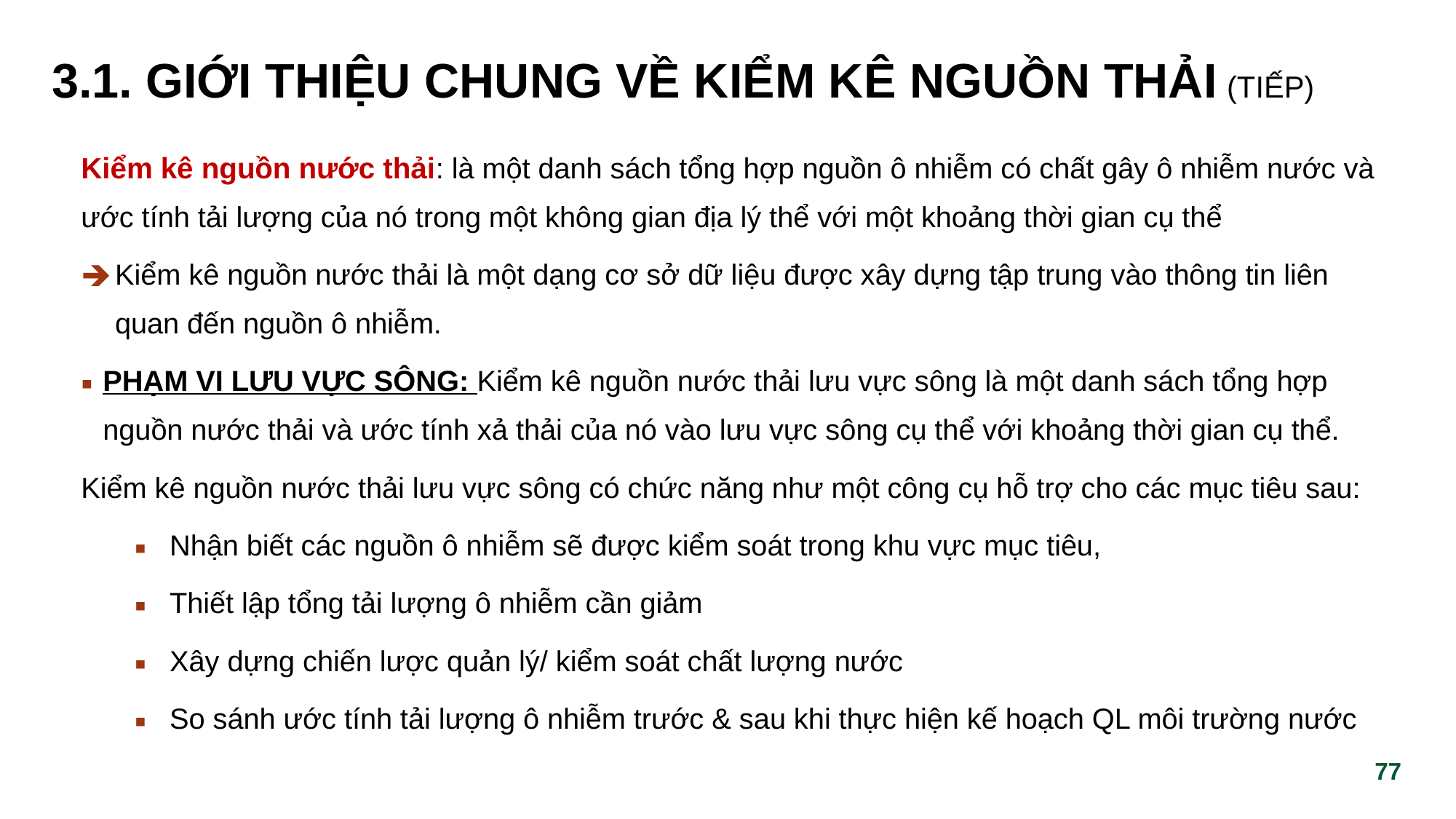

# 3.1. GIỚI THIỆU CHUNG VỀ KIỂM KÊ NGUỒN THẢI (TIẾP)
Kiểm kê nguồn nước thải: là một danh sách tổng hợp nguồn ô nhiễm có chất gây ô nhiễm nước và ước tính tải lượng của nó trong một không gian địa lý thể với một khoảng thời gian cụ thể
Kiểm kê nguồn nước thải là một dạng cơ sở dữ liệu được xây dựng tập trung vào thông tin liên quan đến nguồn ô nhiễm.
Phạm vi lưu vực sông: Kiểm kê nguồn nước thải lưu vực sông là một danh sách tổng hợp nguồn nước thải và ước tính xả thải của nó vào lưu vực sông cụ thể với khoảng thời gian cụ thể.
Kiểm kê nguồn nước thải lưu vực sông có chức năng như một công cụ hỗ trợ cho các mục tiêu sau:
Nhận biết các nguồn ô nhiễm sẽ được kiểm soát trong khu vực mục tiêu,
Thiết lập tổng tải lượng ô nhiễm cần giảm
Xây dựng chiến lược quản lý/ kiểm soát chất lượng nước
So sánh ước tính tải lượng ô nhiễm trước & sau khi thực hiện kế hoạch QL môi trường nước
77
77